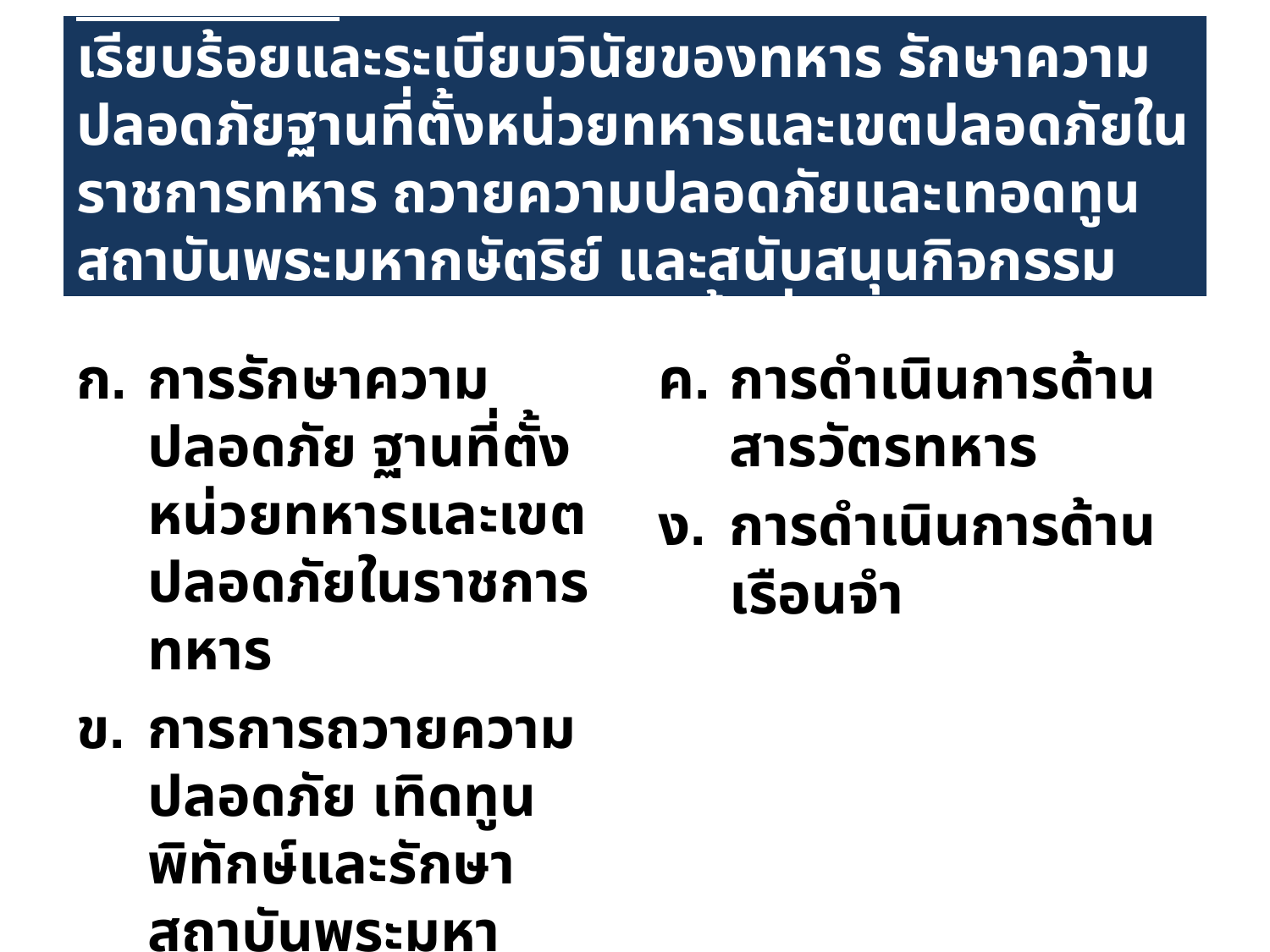

# พันธกิจที่ ๒ ดำเนินการด้านการรักษาความสงบเรียบร้อยและระเบียบวินัยของทหาร รักษาความปลอดภัยฐานที่ตั้งหน่วยทหารและเขตปลอดภัยในราชการทหาร ถวายความปลอดภัยและเทอดทูนสถาบันพระมหากษัตริย์ และสนับสนุนกิจกรรมการรักษาความปลอดภัยในพื้นที่รับผิดชอบ
การดำเนินการด้านสารวัตรทหาร
การดำเนินการด้านเรือนจำ

การรักษาความปลอดภัย ฐานที่ตั้งหน่วยทหารและเขตปลอดภัยในราชการทหาร
การการถวายความปลอดภัย เทิดทูนพิทักษ์และรักษาสถาบันพระมหากษัตริย์